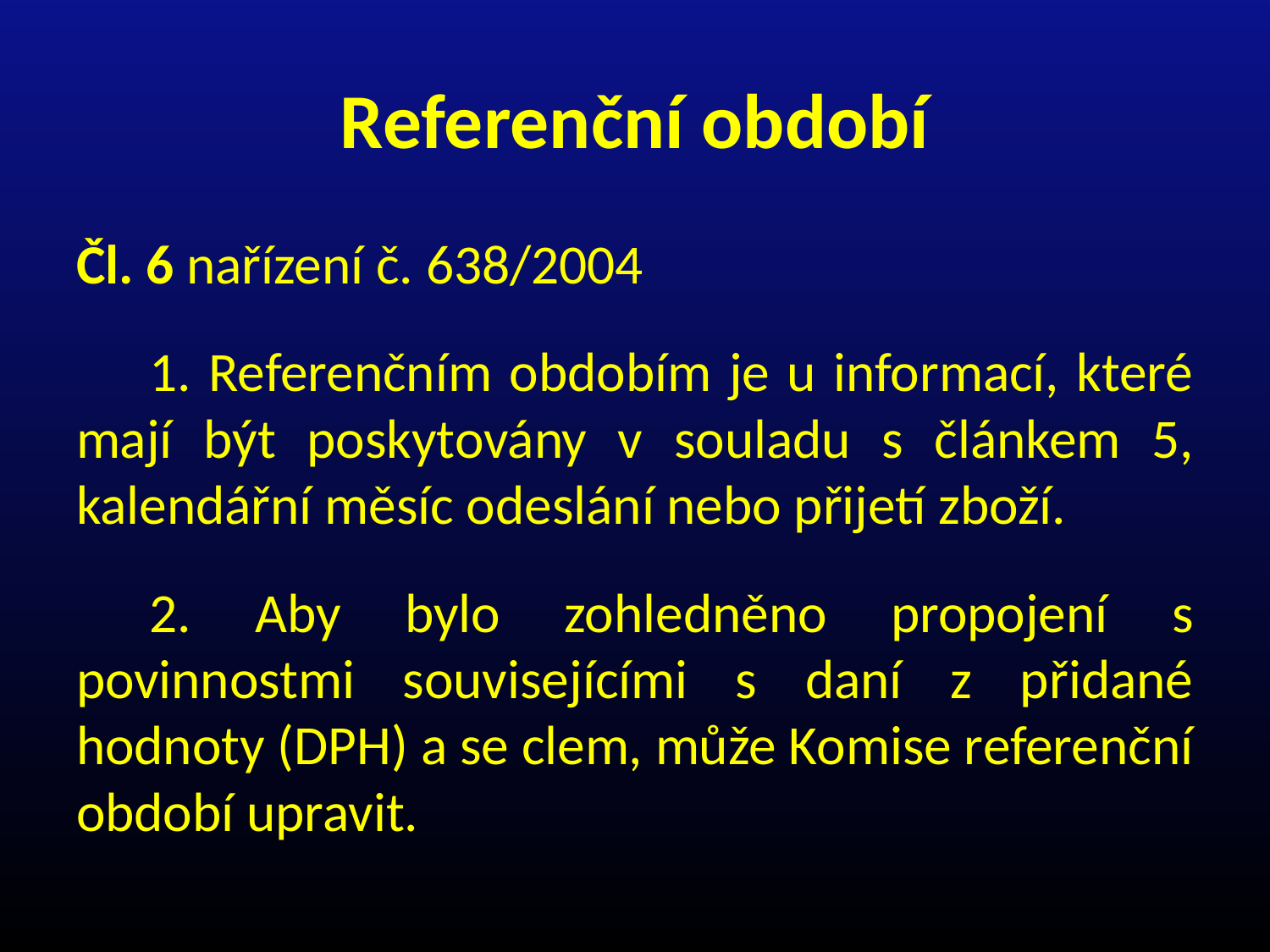

# Referenční období
Čl. 6 nařízení č. 638/2004
1. Referenčním obdobím je u informací, které mají být poskytovány v souladu s článkem 5, kalendářní měsíc odeslání nebo přijetí zboží.
2. Aby bylo zohledněno propojení s povinnostmi souvisejícími s daní z přidané hodnoty (DPH) a se clem, může Komise referenční období upravit.